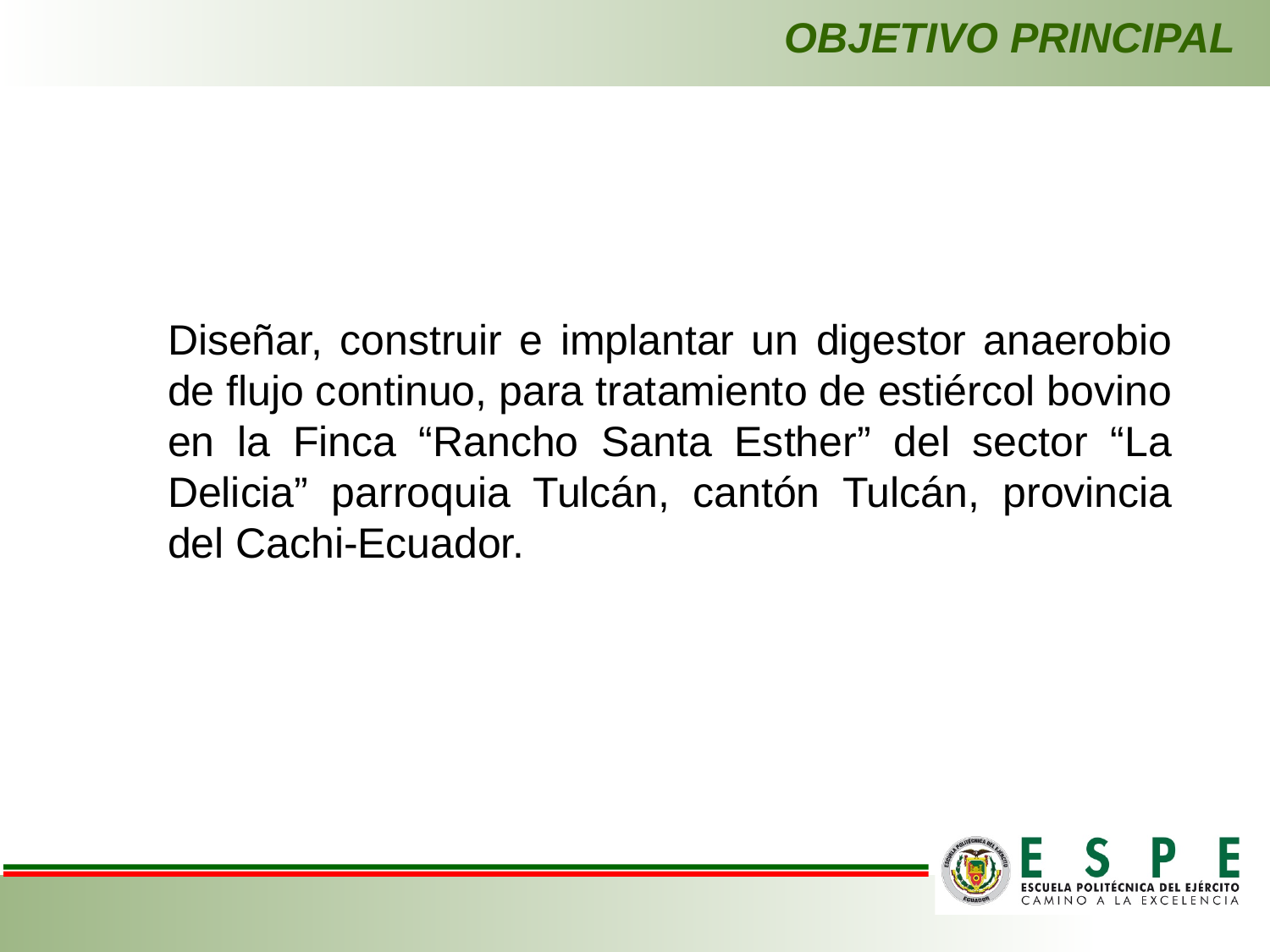

# OBJETIVO Principal
Diseñar, construir e implantar un digestor anaerobio de flujo continuo, para tratamiento de estiércol bovino en la Finca “Rancho Santa Esther” del sector “La Delicia” parroquia Tulcán, cantón Tulcán, provincia del Cachi-Ecuador.